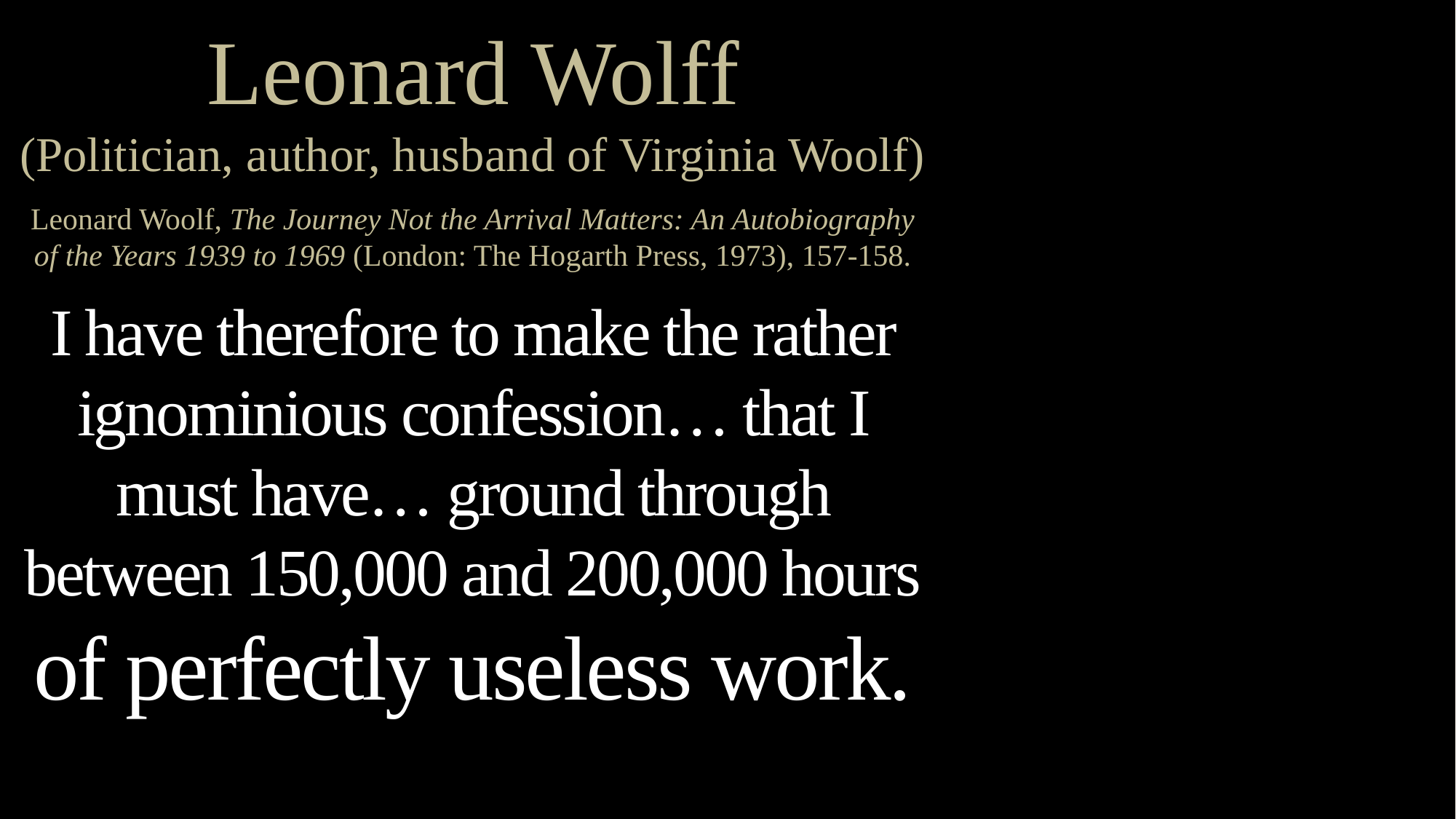

Leonard Wolff
(Politician, author, husband of Virginia Woolf)

Leonard Woolf, The Journey Not the Arrival Matters: An Autobiography of the Years 1939 to 1969 (London: The Hogarth Press, 1973), 157-158.
I have therefore to make the rather ignominious confession… that I must have… ground through between 150,000 and 200,000 hours
of perfectly useless work.